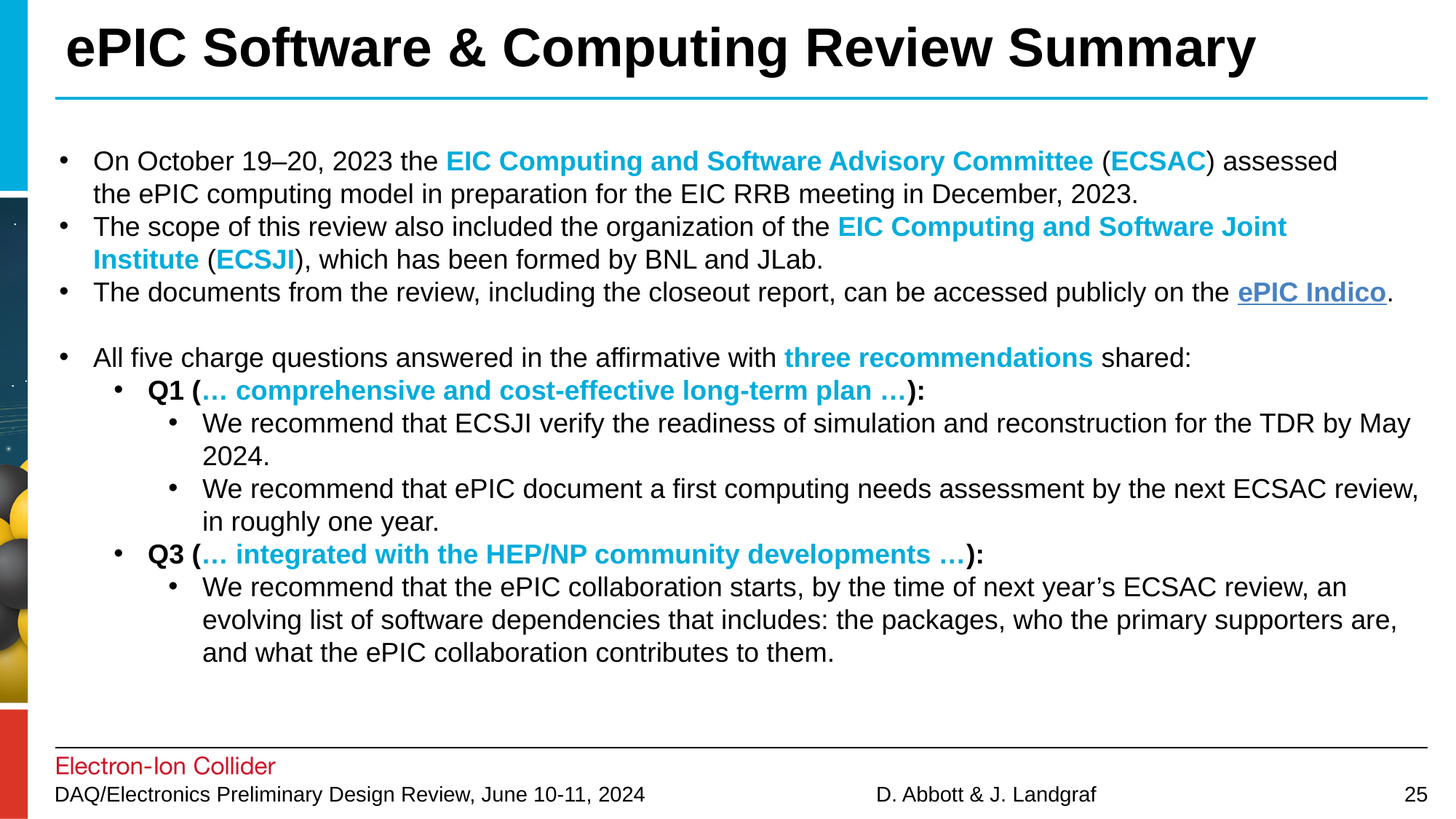

# ePIC Software & Computing Review Summary
On October 19–20, 2023 the EIC Computing and Software Advisory Committee (ECSAC) assessed the ePIC computing model in preparation for the EIC RRB meeting in December, 2023.
The scope of this review also included the organization of the EIC Computing and Software Joint Institute (ECSJI), which has been formed by BNL and JLab.
The documents from the review, including the closeout report, can be accessed publicly on the ePIC Indico.

All five charge questions answered in the affirmative with three recommendations shared:
Q1 (… comprehensive and cost-effective long-term plan …):
We recommend that ECSJI verify the readiness of simulation and reconstruction for the TDR by May 2024.
We recommend that ePIC document a first computing needs assessment by the next ECSAC review, in roughly one year.
Q3 (… integrated with the HEP/NP community developments …):
We recommend that the ePIC collaboration starts, by the time of next year’s ECSAC review, an evolving list of software dependencies that includes: the packages, who the primary supporters are, and what the ePIC collaboration contributes to them.